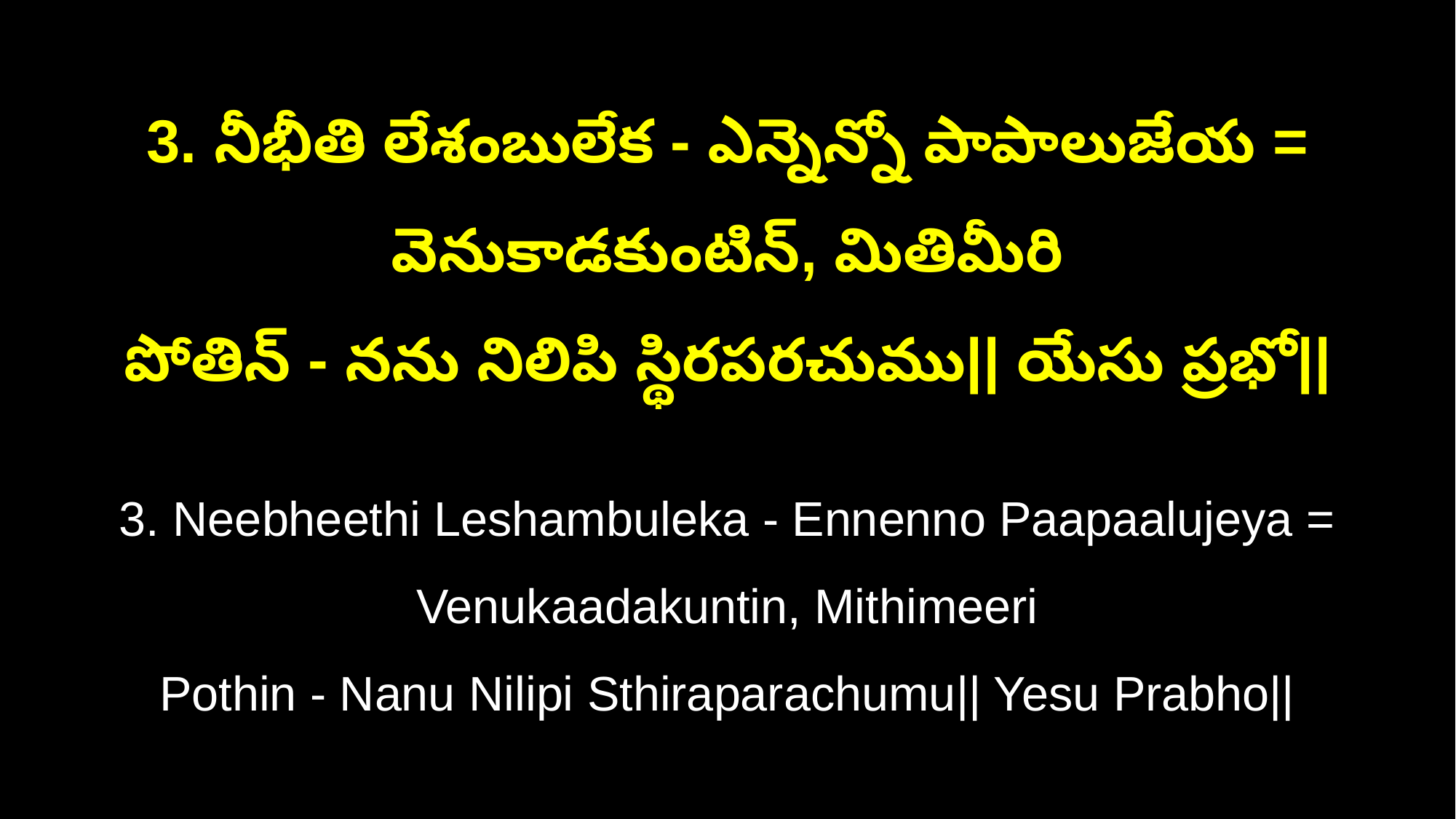

3. నీభీతి లేశంబులేక - ఎన్నెన్నో పాపాలుజేయ = వెనుకాడకుంటిన్, మితిమీరి
పోతిన్ - నను నిలిపి స్థిరపరచుము|| యేసు ప్రభో||
3. Neebheethi Leshambuleka - Ennenno Paapaalujeya = Venukaadakuntin, Mithimeeri
Pothin - Nanu Nilipi Sthiraparachumu|| Yesu Prabho||